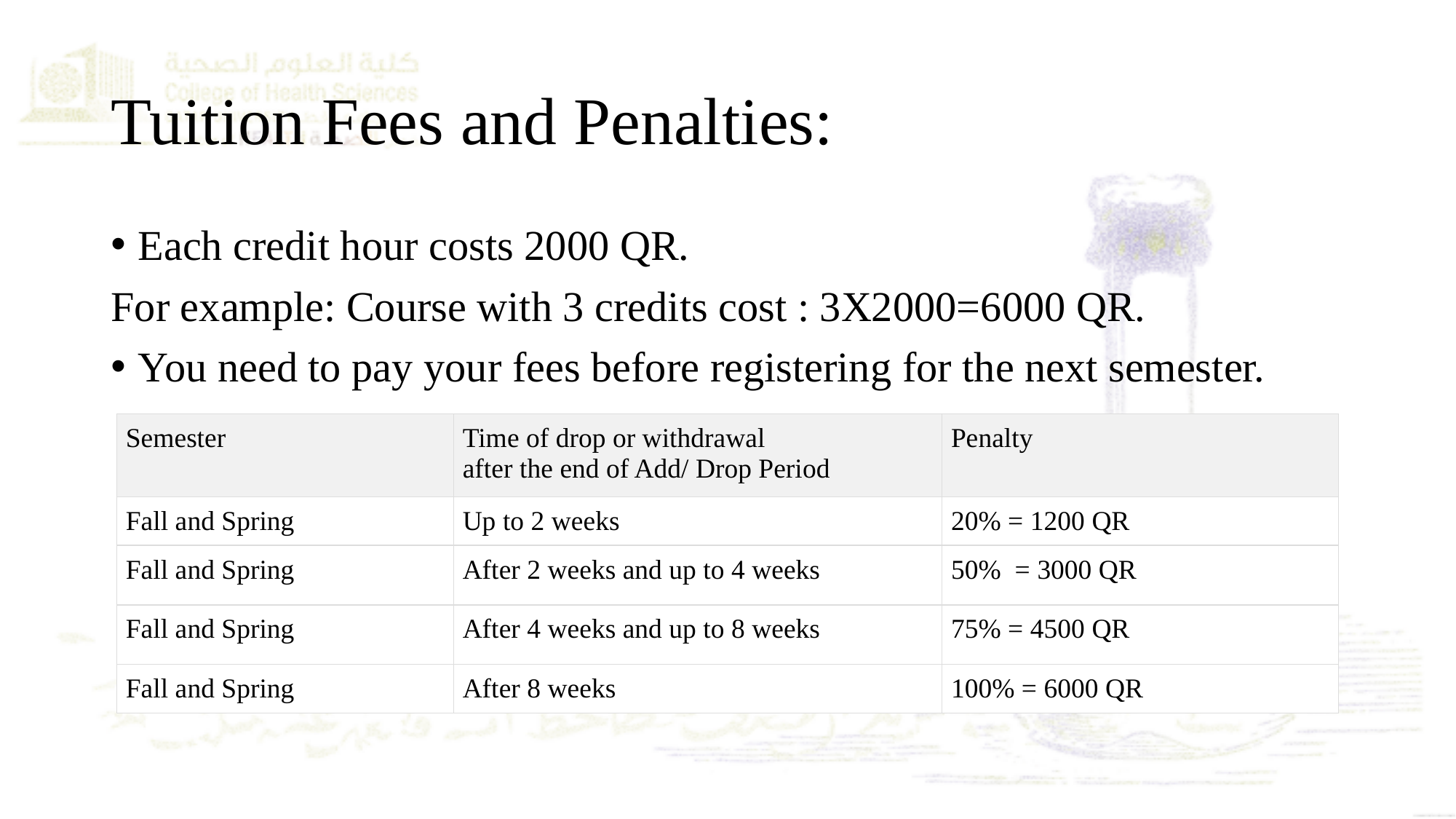

# Tuition Fees and Penalties:
Each credit hour costs 2000 QR.
For example: Course with 3 credits cost : 3X2000=6000 QR.
You need to pay your fees before registering for the next semester.

| Semester | Time of drop or withdrawal after the end of Add/ Drop Period | Penalty |
| --- | --- | --- |
| Fall and Spring | Up to 2 weeks | 20% = 1200 QR |
| Fall and Spring | After 2 weeks and up to 4 weeks | 50% = 3000 QR |
| Fall and Spring | After 4 weeks and up to 8 weeks | 75% = 4500 QR |
| Fall and Spring | After 8 weeks | 100% = 6000 QR |